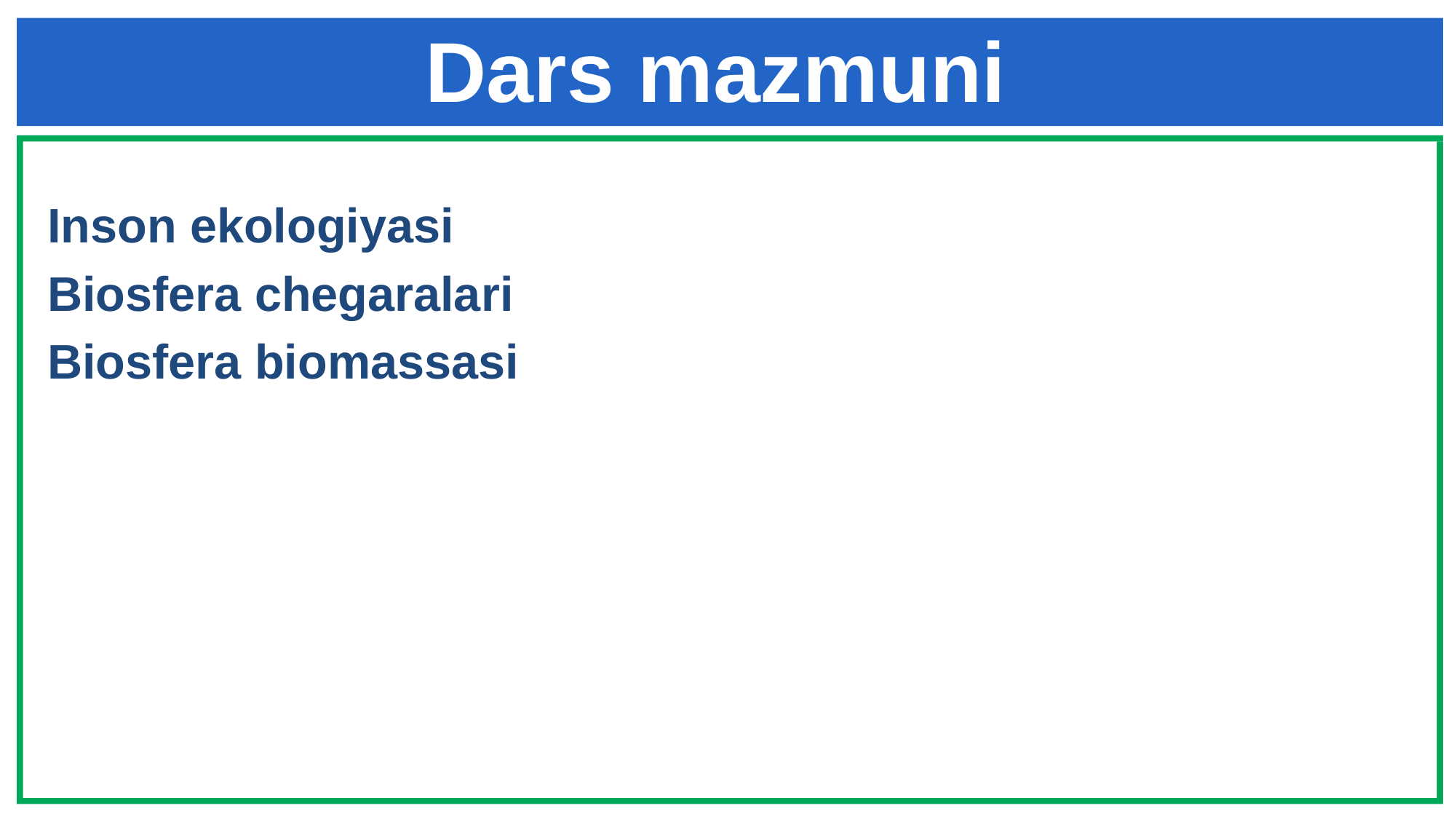

# Dars mazmuni
Inson ekologiyasi
Biosfera chegaralari
Biosfera biomassasi